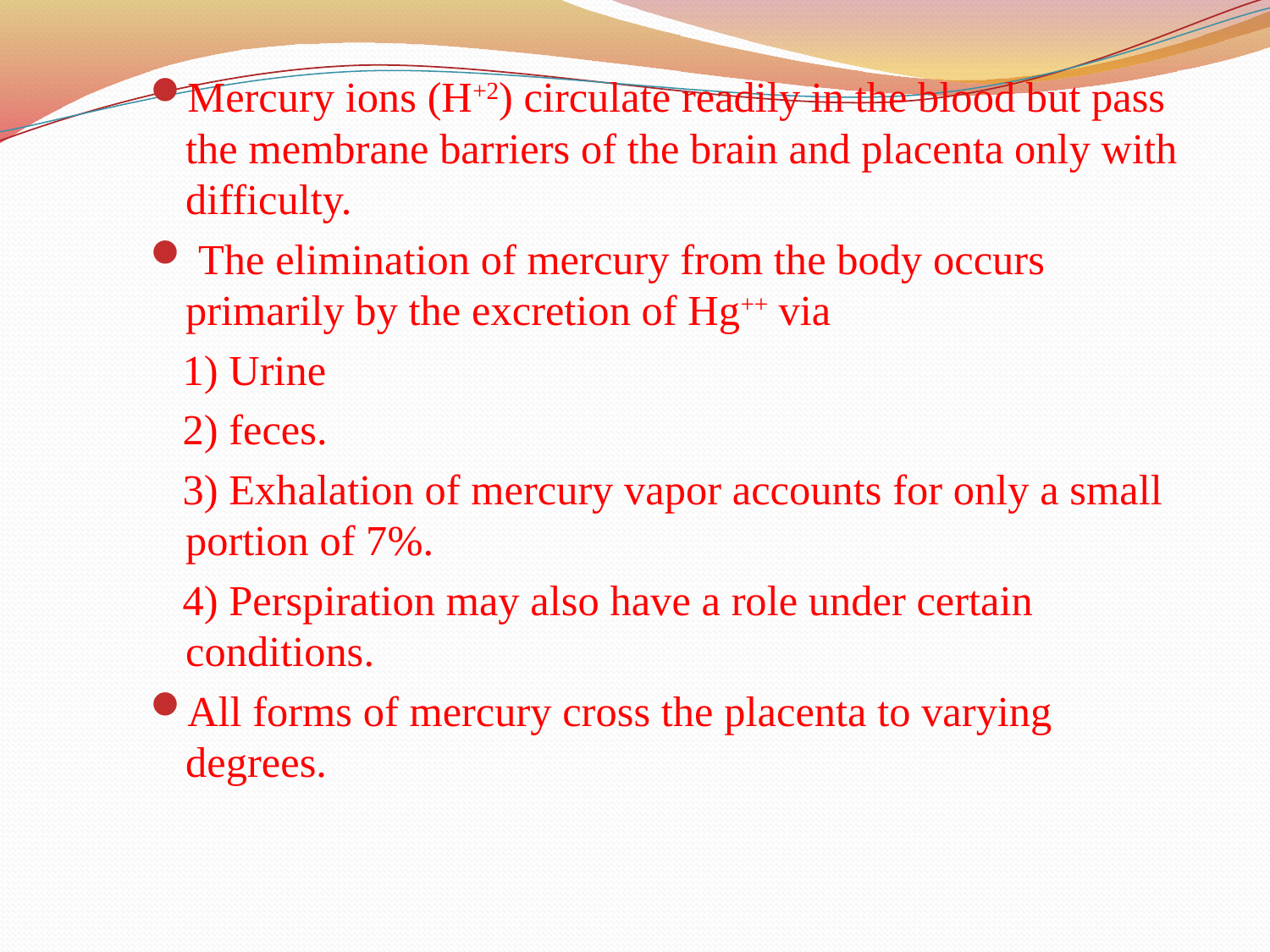

Mercury ions (H+2) circulate readily in the blood but pass the membrane barriers of the brain and placenta only with difficulty.
 The elimination of mercury from the body occurs primarily by the excretion of Hg++ via
   1) Urine
   2) feces.
   3) Exhalation of mercury vapor accounts for only a small portion of 7%.
   4) Perspiration may also have a role under certain conditions.
All forms of mercury cross the placenta to varying degrees.